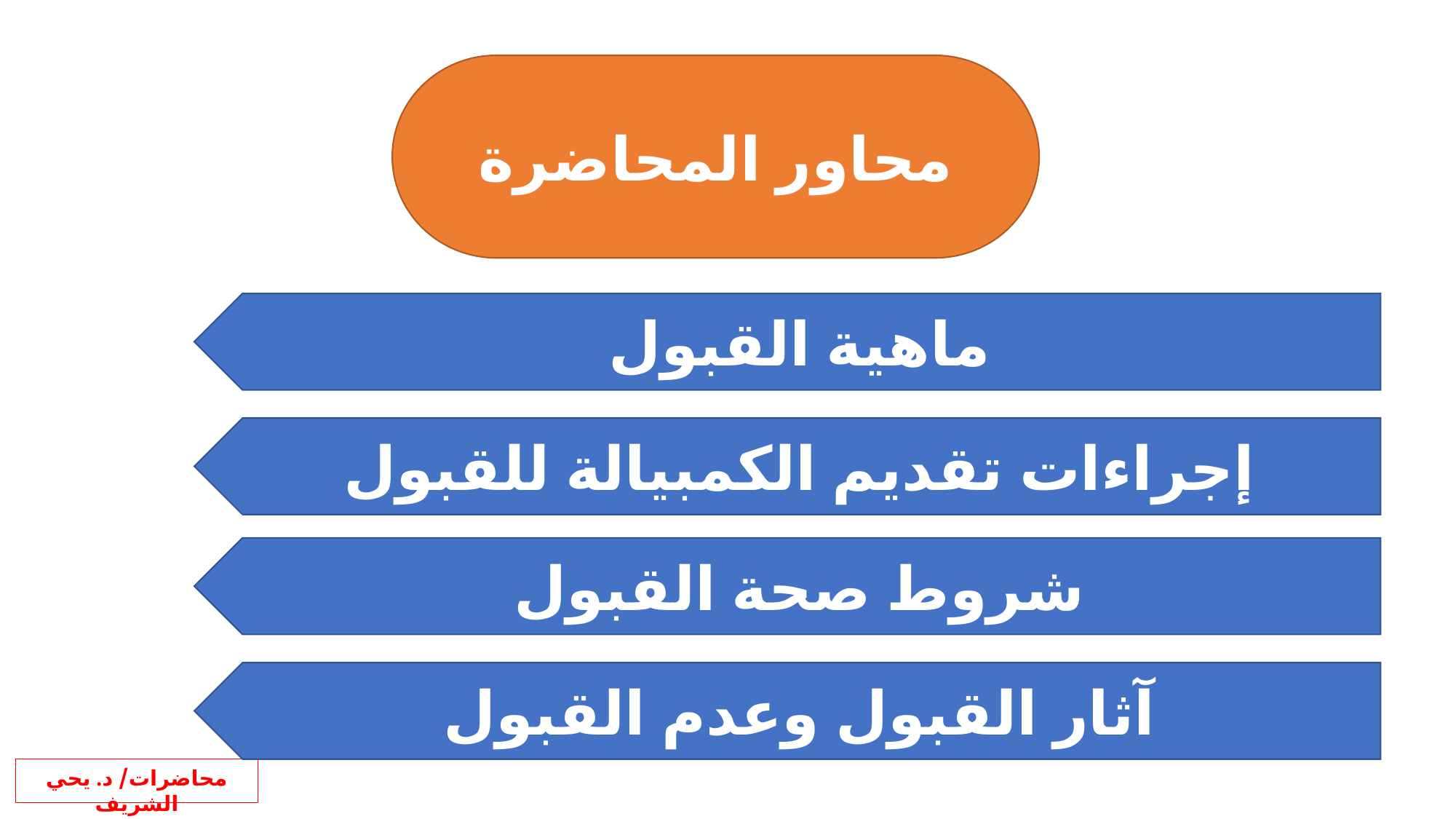

محاور المحاضرة
ماهية القبول
إجراءات تقديم الكمبيالة للقبول
شروط صحة القبول
آثار القبول وعدم القبول